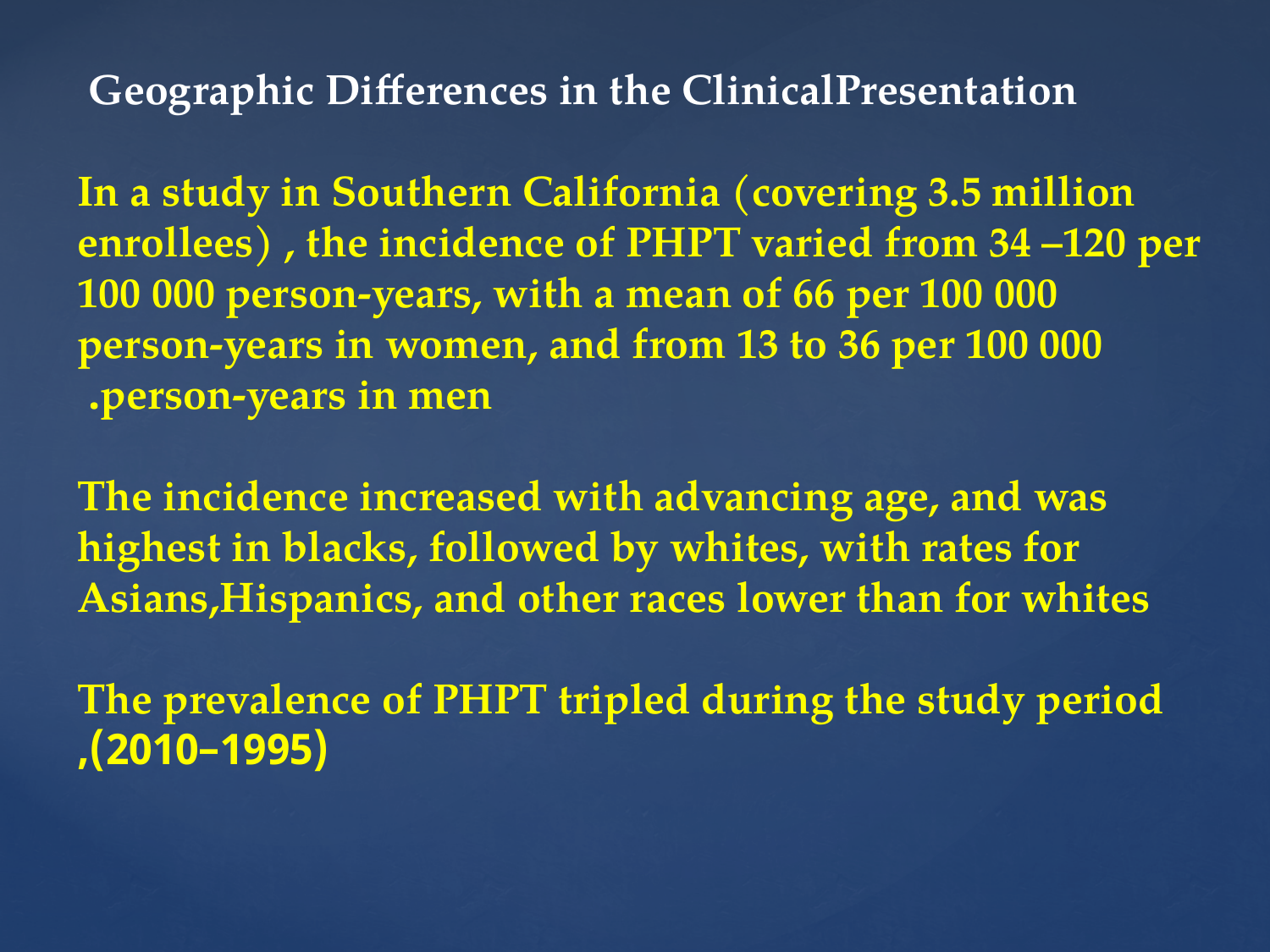

Geographic Differences in the ClinicalPresentation

  In a study in Southern California (covering 3.5 million enrollees) , the incidence of PHPT varied from 34 –120 per 100 000 person-years, with a mean of 66 per 100 000 person-years in women, and from 13 to 36 per 100 000 person-years in men.

The incidence increased with advancing age, and was highest in blacks, followed by whites, with rates for Asians,Hispanics, and other races lower than for whites

 The prevalence of PHPT tripled during the study period
(1995–2010),
#